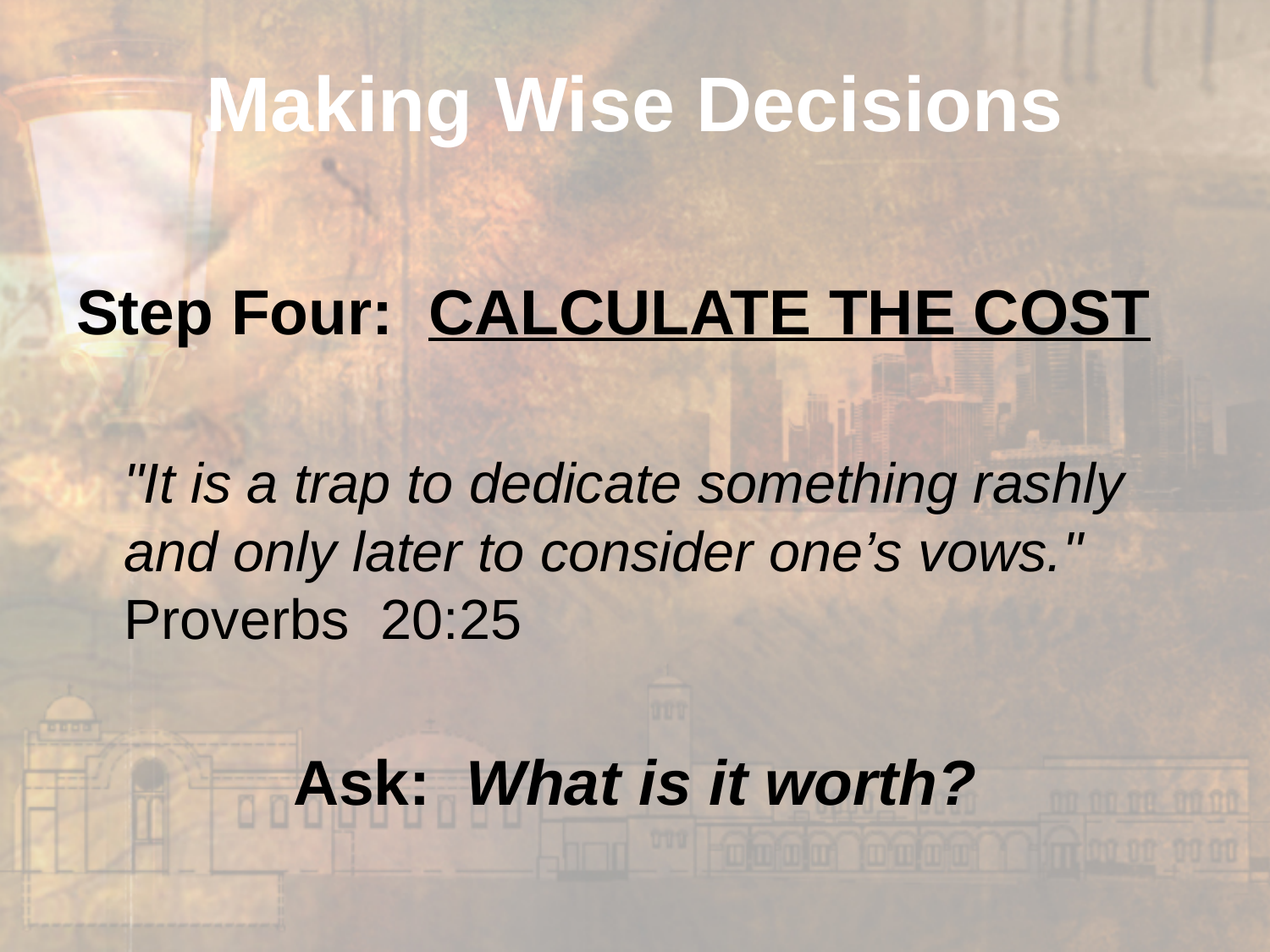

# Making Wise Decisions
Step Four:  CALCULATE THE COST

	"It is a trap to dedicate something rashly and only later to consider one’s vows."  Proverbs  20:25

Ask:  What is it worth?